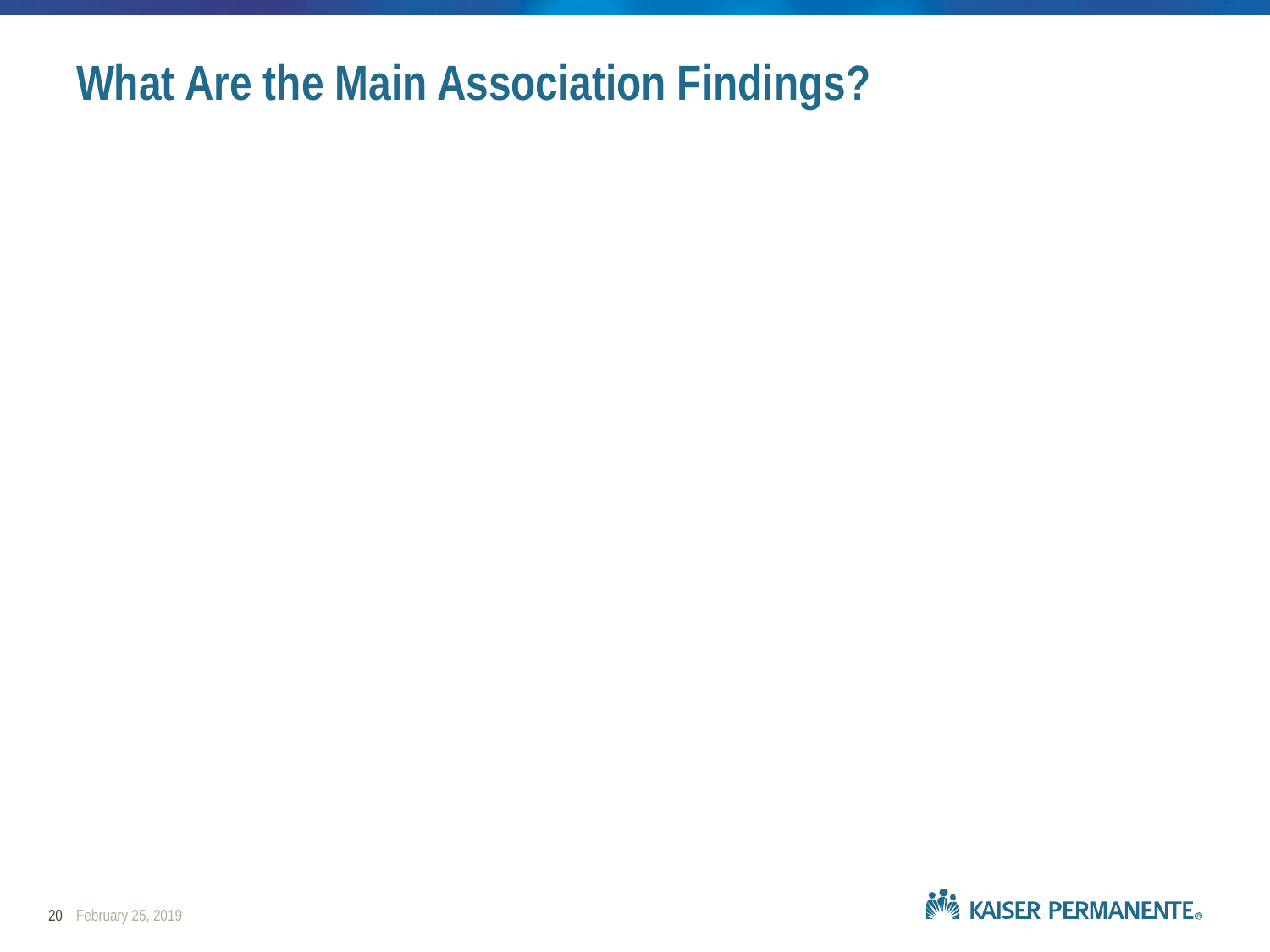

# What Are the Main Association Findings?
20
February 25, 2019